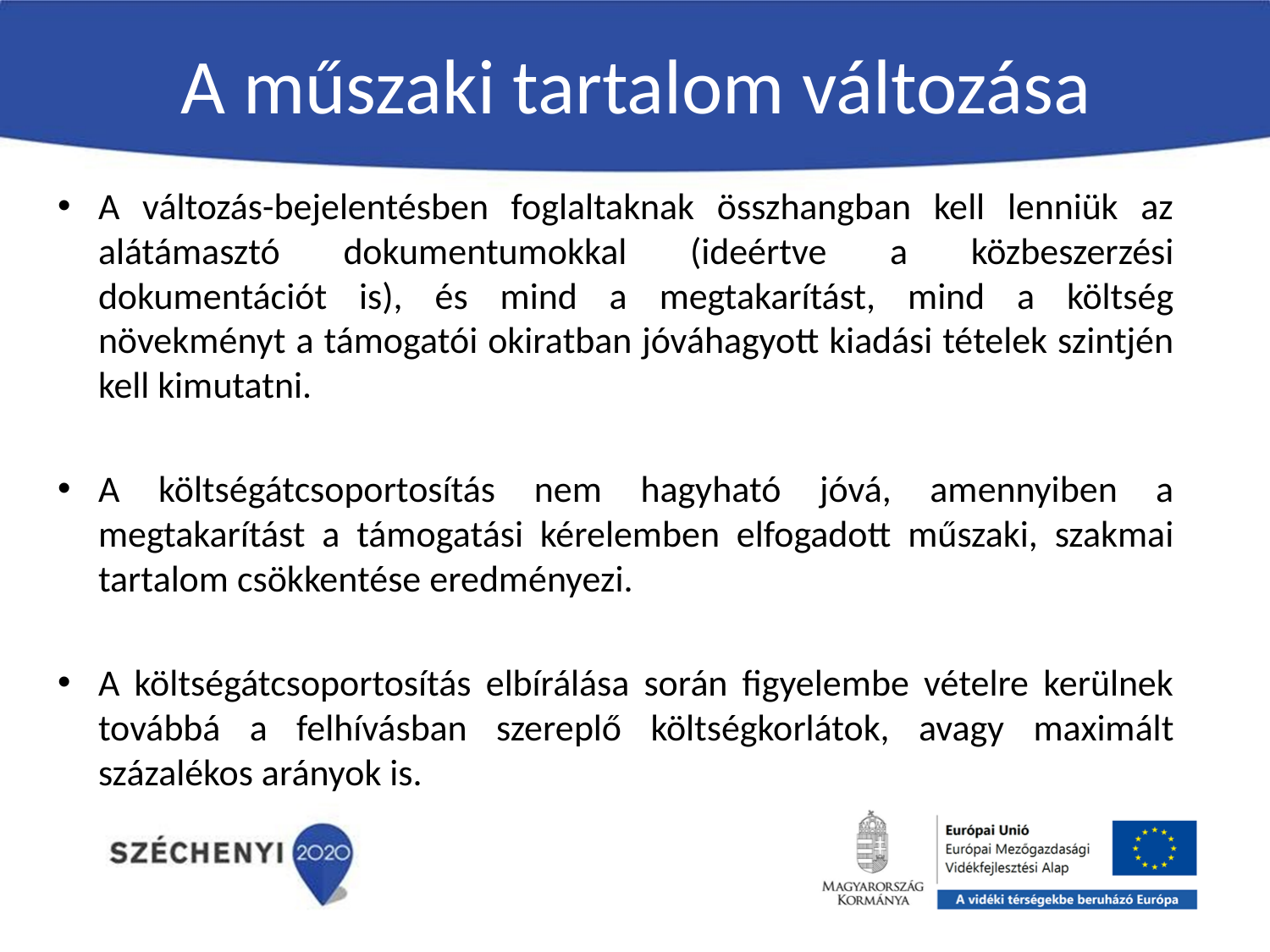

# A műszaki tartalom változása
A változás-bejelentésben foglaltaknak összhangban kell lenniük az alátámasztó dokumentumokkal (ideértve a közbeszerzési dokumentációt is), és mind a megtakarítást, mind a költség növekményt a támogatói okiratban jóváhagyott kiadási tételek szintjén kell kimutatni.

A költségátcsoportosítás nem hagyható jóvá, amennyiben a megtakarítást a támogatási kérelemben elfogadott műszaki, szakmai tartalom csökkentése eredményezi.

A költségátcsoportosítás elbírálása során figyelembe vételre kerülnek továbbá a felhívásban szereplő költségkorlátok, avagy maximált százalékos arányok is.